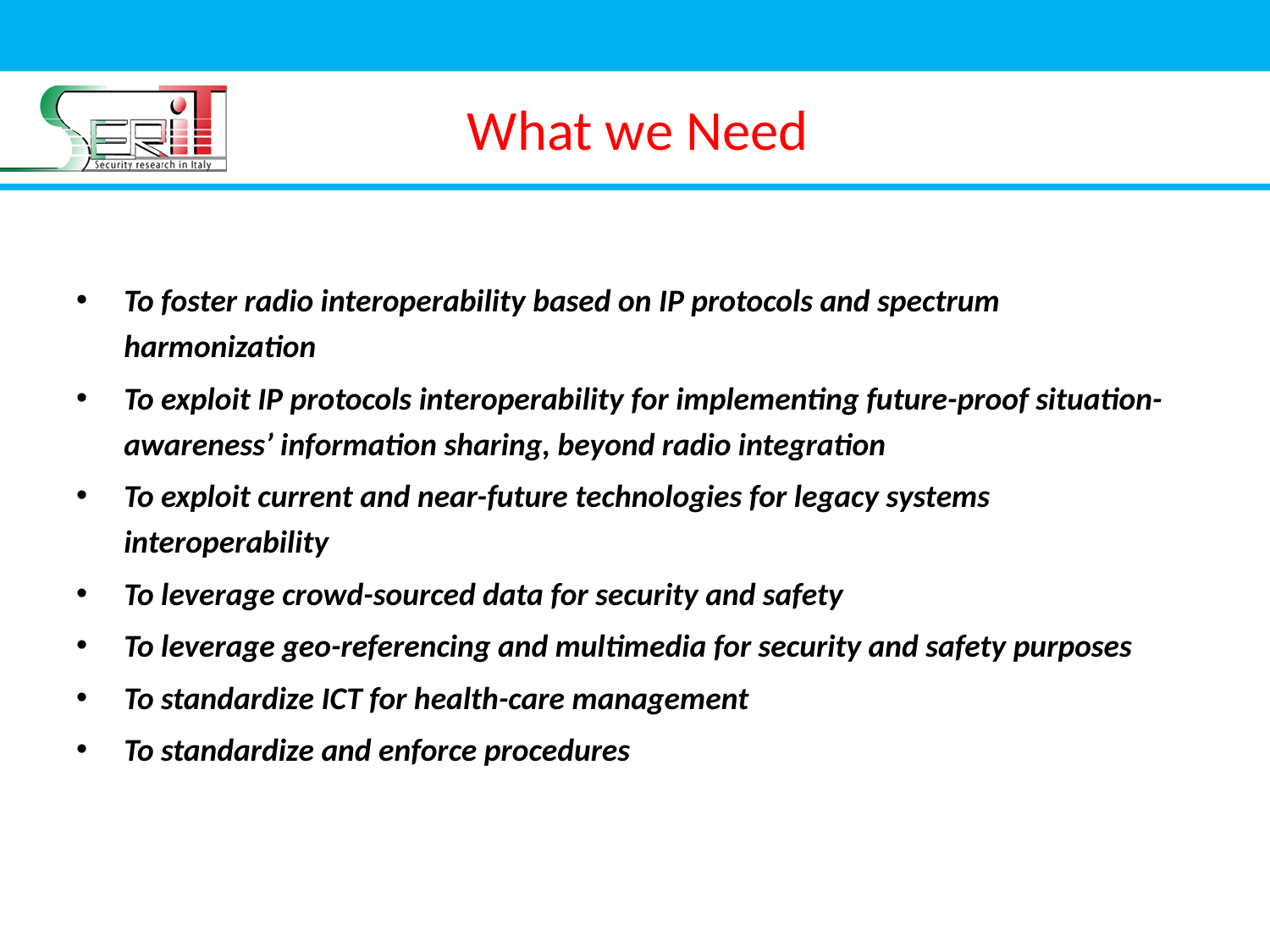

# What we Need

To foster radio interoperability based on IP protocols and spectrum harmonization
To exploit IP protocols interoperability for implementing future-proof situation-awareness’ information sharing, beyond radio integration
To exploit current and near-future technologies for legacy systems interoperability
To leverage crowd-sourced data for security and safety
To leverage geo-referencing and multimedia for security and safety purposes
To standardize ICT for health-care management
To standardize and enforce procedures